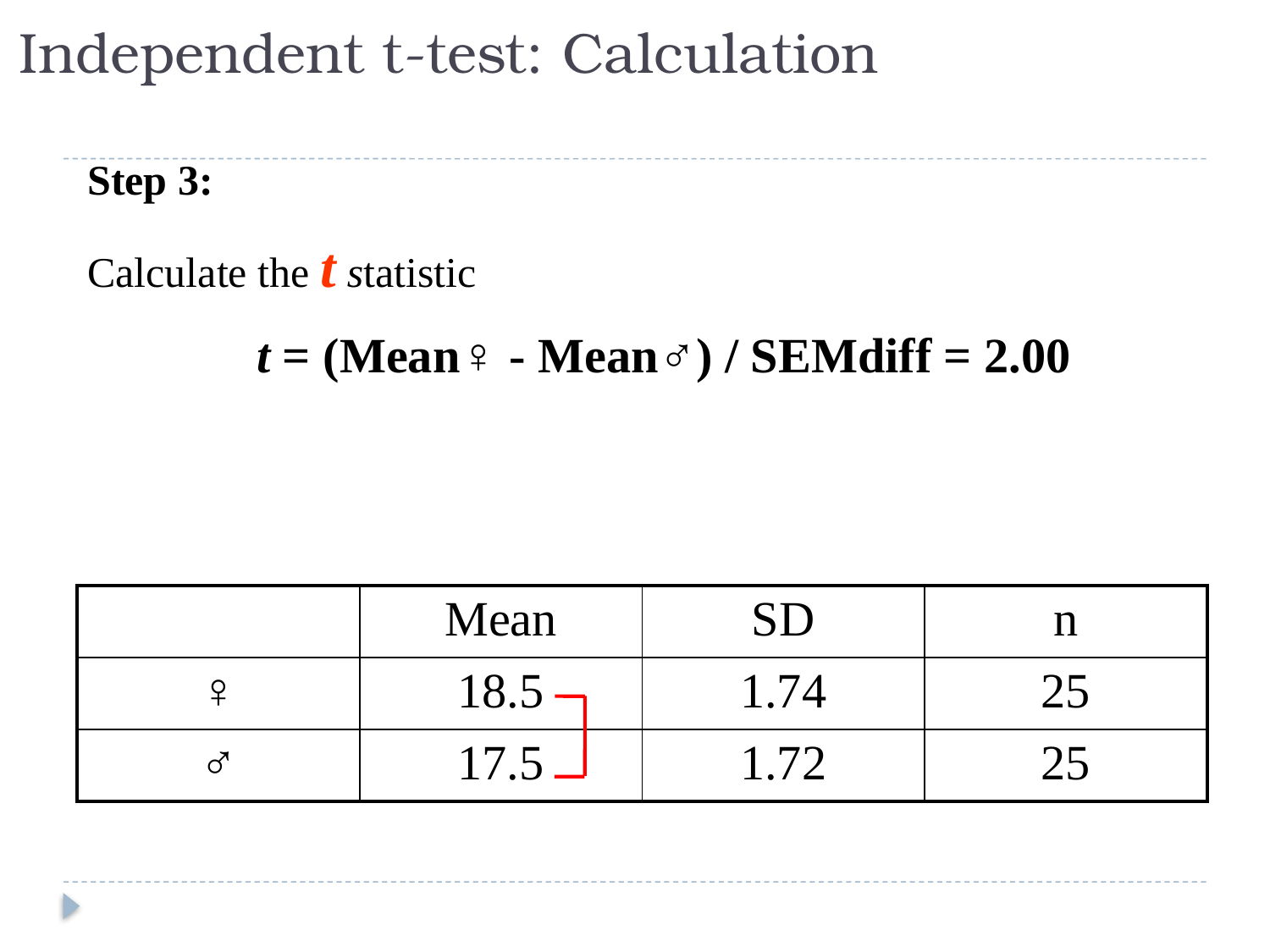

# Independent t-test: Calculation
Step 3:
Calculate the t statistic
                t = (Mean♀ - Mean♂) / SEMdiff = 2.00
|  | Mean | SD | n |
| --- | --- | --- | --- |
| ♀ | 18.5 | 1.74 | 25 |
| ♂ | 17.5 | 1.72 | 25 |